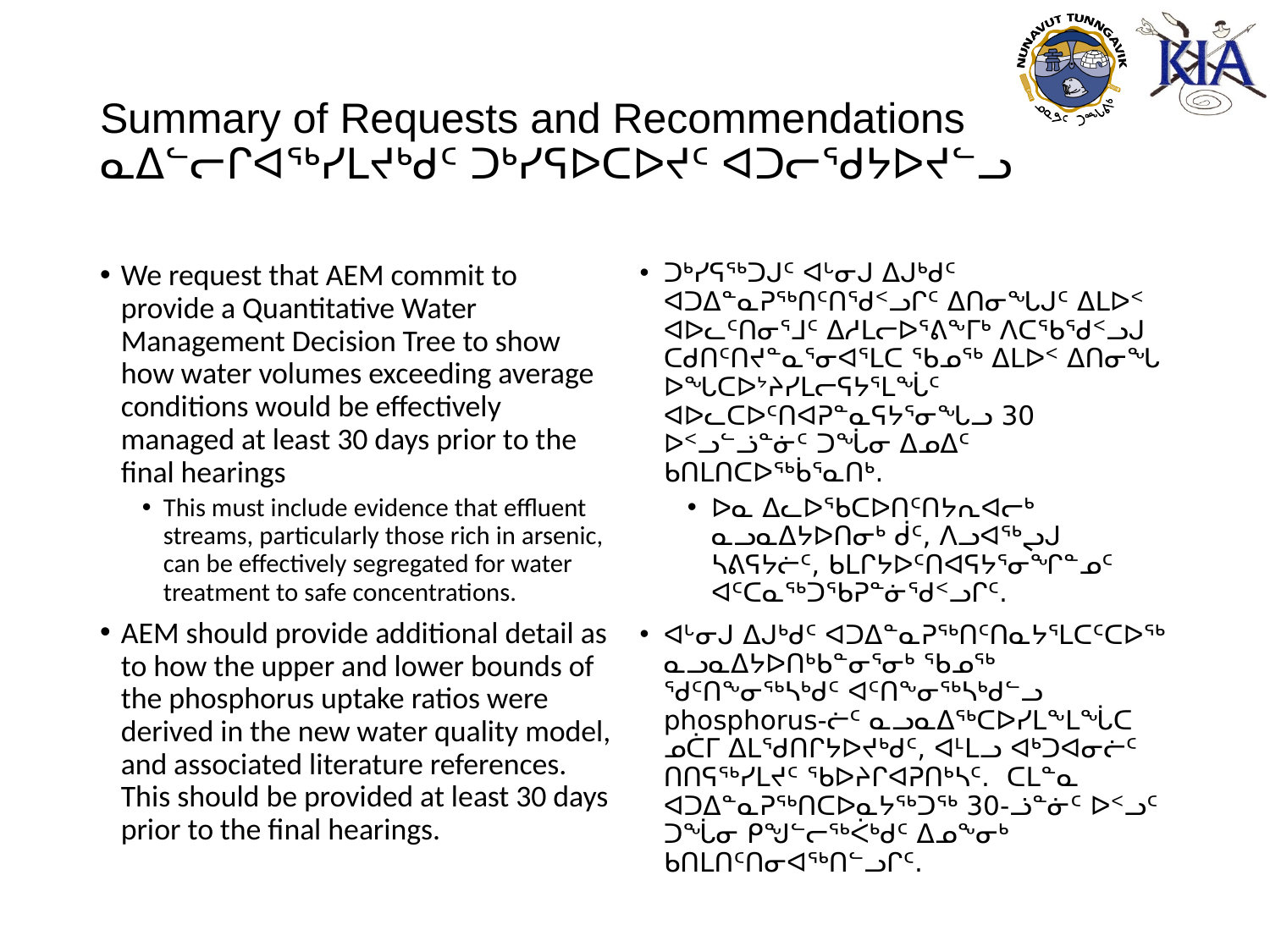

# Summary of Requests and Recommendations ᓇᐃᓪᓕᒋᐊᖅᓯᒪᔪᒃᑯᑦ ᑐᒃᓯᕋᐅᑕᐅᔪᑦ ᐊᑐᓕᖁᔭᐅᔪᓪᓗ
We request that AEM commit to provide a Quantitative Water Management Decision Tree to show how water volumes exceeding average conditions would be effectively managed at least 30 days prior to the final hearings
This must include evidence that effluent streams, particularly those rich in arsenic, can be effectively segregated for water treatment to safe concentrations.
AEM should provide additional detail as to how the upper and lower bounds of the phosphorus uptake ratios were derived in the new water quality model, and associated literature references. This should be provided at least 30 days prior to the final hearings.

ᑐᒃᓯᕋᖅᑐᒍᑦ ᐊᒡᓂᒍ ᐃᒍᒃᑯᑦ ᐊᑐᐃᓐᓇᕈᖅᑎᑦᑎᖁᑉᓗᒋᑦ ᐃᑎᓂᖓᒍᑦ ᐃᒪᐅᑉ ᐊᐅᓚᑦᑎᓂᕐᒧᑦ ᐃᓱᒪᓕᐅᕐᕕᖕᒥᒃ ᐱᑕᖃᖁᑉᓗᒍ ᑕᑯᑎᑦᑎᔪᓐᓇᕐᓂᐊᕐᒪᑕ ᖃᓄᖅ ᐃᒪᐅᑉ ᐃᑎᓂᖓ ᐅᖓᑕᐅᔾᔨᓯᒪᓕᕋᔭᕐᒪᖔᑦ ᐊᐅᓚᑕᐅᑦᑎᐊᕈᓐᓇᕋᔭᕐᓂᖓᓗ 30 ᐅᑉᓗᓪᓘᓐᓃᑦ ᑐᖔᓂ ᐃᓄᐃᑦ ᑲᑎᒪᑎᑕᐅᖅᑳᕐᓇᑎᒃ.
ᐅᓇ ᐃᓚᐅᖃᑕᐅᑎᑦᑎᔭᕆᐊᓕᒃ ᓇᓗᓇᐃᔭᐅᑎᓂᒃ ᑰᑦ, ᐱᓗᐊᖅᖢᒍ ᓴᕕᕋᔭᓖᑦ, ᑲᒪᒋᔭᐅᑦᑎᐊᕋᔭᕐᓂᖏᓐᓄᑦ ᐊᑦᑕᓇᖅᑐᖃᕈᓐᓃᖁᑉᓗᒋᑦ.
ᐊᒡᓂᒍ ᐃᒍᒃᑯᑦ ᐊᑐᐃᓐᓇᕈᖅᑎᑦᑎᓇᔭᕐᒪᑕᑦᑕᐅᖅ ᓇᓗᓇᐃᔭᐅᑎᒃᑲᓐᓂᕐᓂᒃ ᖃᓄᖅ ᖁᑦᑎᖕᓂᖅᓴᒃᑯᑦ ᐊᑦᑎᖕᓂᖅᓴᒃᑯᓪᓗ phosphorus-ᓖᑦ ᓇᓗᓇᐃᖅᑕᐅᓯᒪᖕᒪᖔᑕ ᓄᑖᒥ ᐃᒪᖁᑎᒋᔭᐅᔪᒃᑯᑦ, ᐊᒻᒪᓗ ᐊᒃᑐᐊᓂᓖᑦ ᑎᑎᕋᖅᓯᒪᔪᑦ ᖃᐅᔨᒋᐊᕈᑎᒃᓴᑦ.  ᑕᒪᓐᓇ ᐊᑐᐃᓐᓇᕈᖅᑎᑕᐅᓇᔭᖅᑐᖅ 30-ᓘᓐᓃᑦ ᐅᑉᓗᑦ ᑐᖔᓂ ᑭᖑᓪᓕᖅᐹᒃᑯᑦ ᐃᓄᖕᓂᒃ ᑲᑎᒪᑎᑦᑎᓂᐊᖅᑎᓪᓗᒋᑦ.